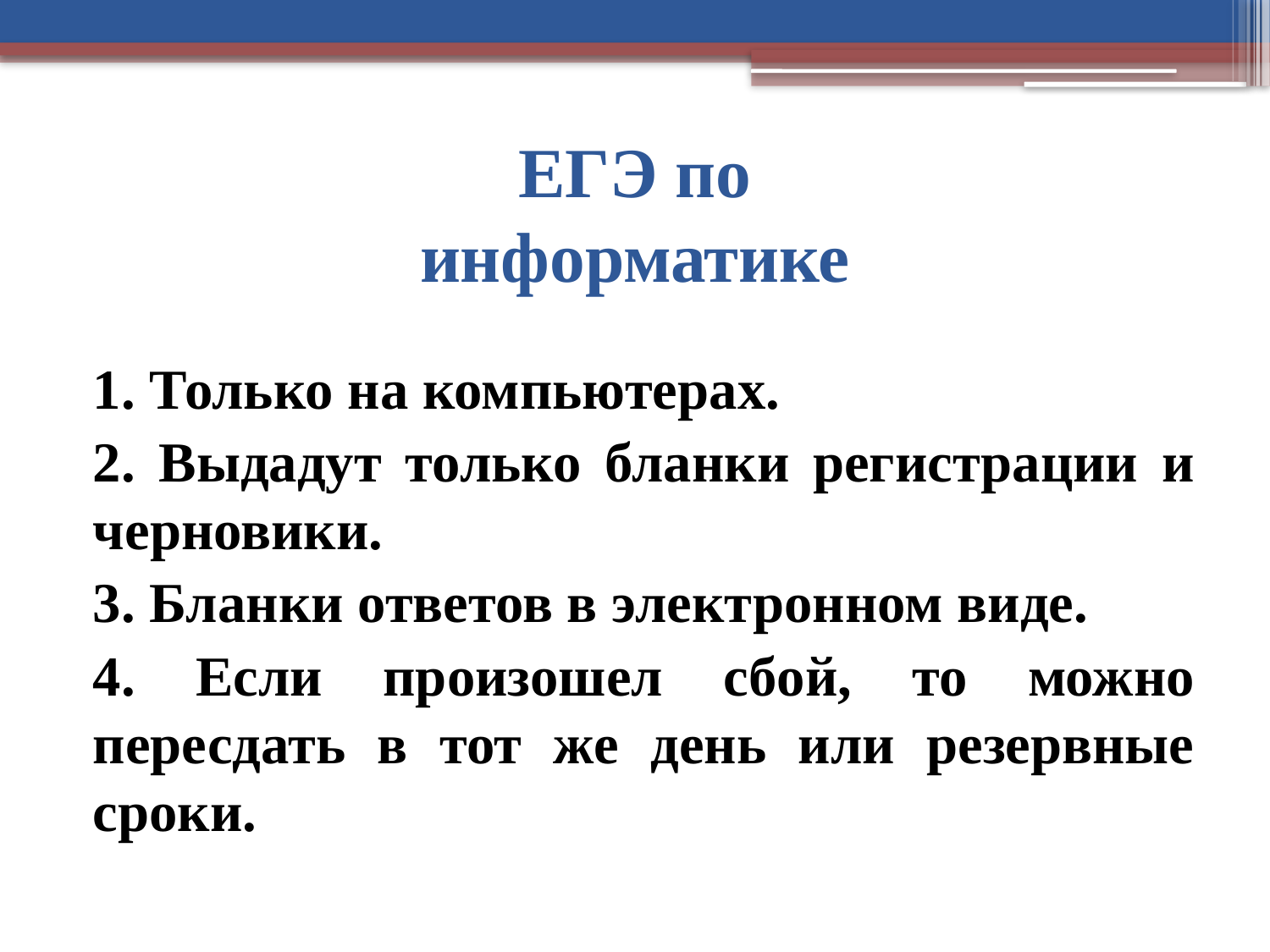

# ЕГЭ по информатике
1. Только на компьютерах.
2. Выдадут только бланки регистрации и черновики.
3. Бланки ответов в электронном виде.
4. Если произошел сбой, то можно пересдать в тот же день или резервные сроки.